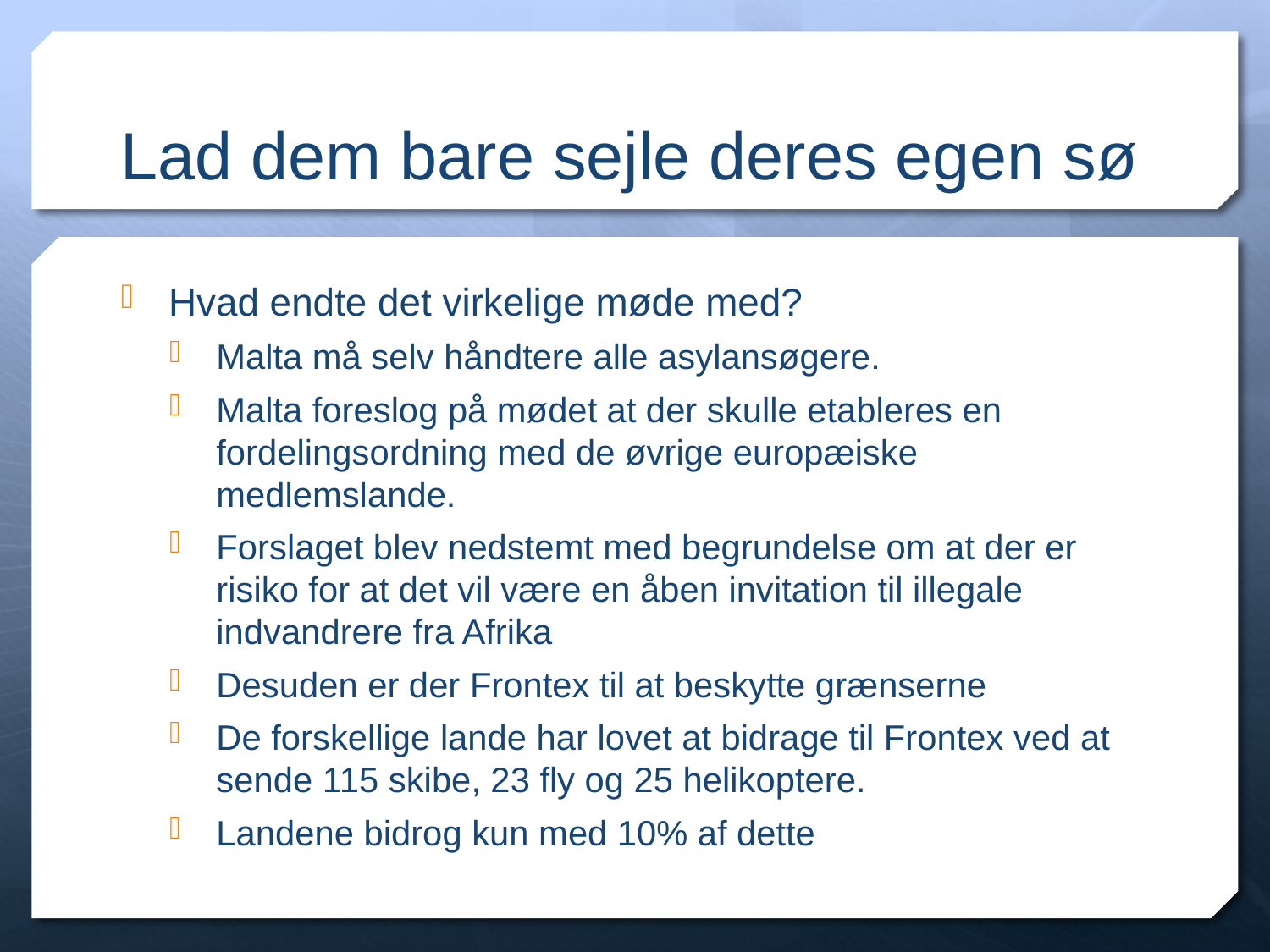

# Lad dem bare sejle deres egen sø
Hvad endte det virkelige møde med?
Malta må selv håndtere alle asylansøgere.
Malta foreslog på mødet at der skulle etableres en fordelingsordning med de øvrige europæiske medlemslande.
Forslaget blev nedstemt med begrundelse om at der er risiko for at det vil være en åben invitation til illegale indvandrere fra Afrika
Desuden er der Frontex til at beskytte grænserne
De forskellige lande har lovet at bidrage til Frontex ved at sende 115 skibe, 23 fly og 25 helikoptere.
Landene bidrog kun med 10% af dette